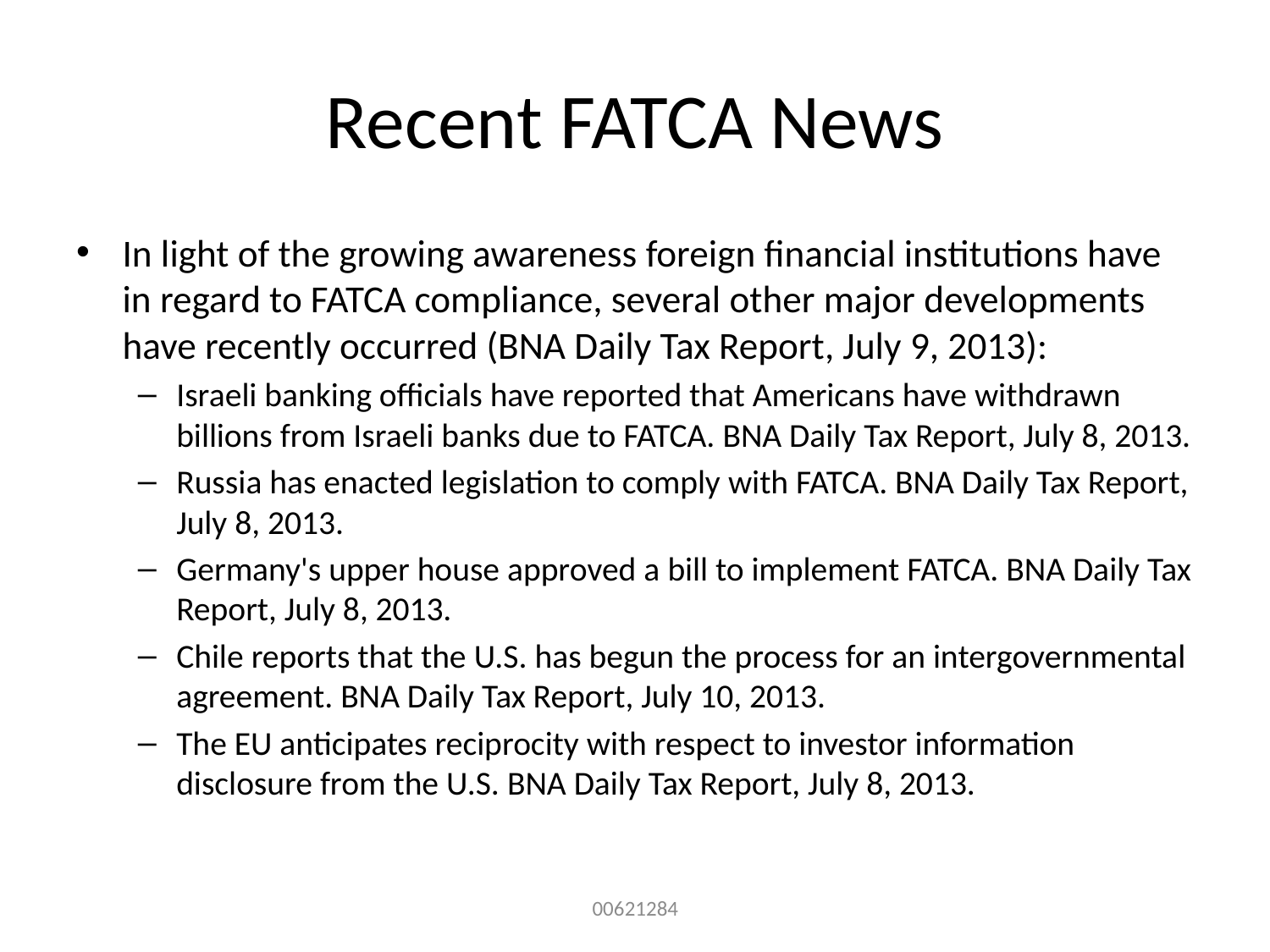

# Recent FATCA News
In light of the growing awareness foreign financial institutions have in regard to FATCA compliance, several other major developments have recently occurred (BNA Daily Tax Report, July 9, 2013):
Israeli banking officials have reported that Americans have withdrawn billions from Israeli banks due to FATCA. BNA Daily Tax Report, July 8, 2013.
Russia has enacted legislation to comply with FATCA. BNA Daily Tax Report, July 8, 2013.
Germany's upper house approved a bill to implement FATCA. BNA Daily Tax Report, July 8, 2013.
Chile reports that the U.S. has begun the process for an intergovernmental agreement. BNA Daily Tax Report, July 10, 2013.
The EU anticipates reciprocity with respect to investor information disclosure from the U.S. BNA Daily Tax Report, July 8, 2013.
00621284